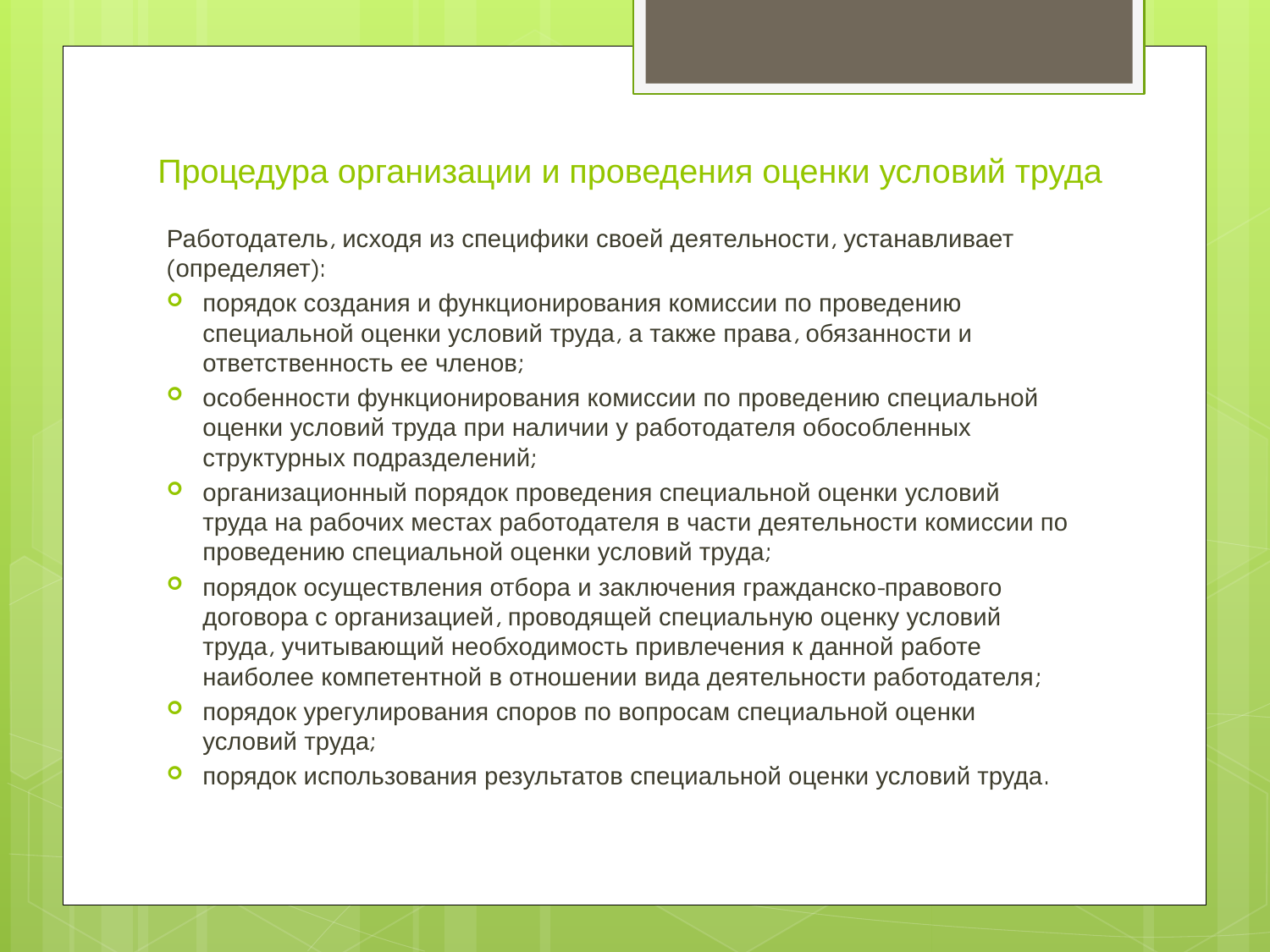

# Процедура организации и проведения оценки условий труда
Работодатель, исходя из специфики своей деятельности, устанавливает (определяет):
порядок создания и функционирования комиссии по проведению специальной оценки условий труда, а также права, обязанности и ответственность ее членов;
особенности функционирования комиссии по проведению специальной оценки условий труда при наличии у работодателя обособленных структурных подразделений;
организационный порядок проведения специальной оценки условий труда на рабочих местах работодателя в части деятельности комиссии по проведению специальной оценки условий труда;
порядок осуществления отбора и заключения гражданско-правового договора с организацией, проводящей специальную оценку условий труда, учитывающий необходимость привлечения к данной работе наиболее компетентной в отношении вида деятельности работодателя;
порядок урегулирования споров по вопросам специальной оценки условий труда;
порядок использования результатов специальной оценки условий труда.